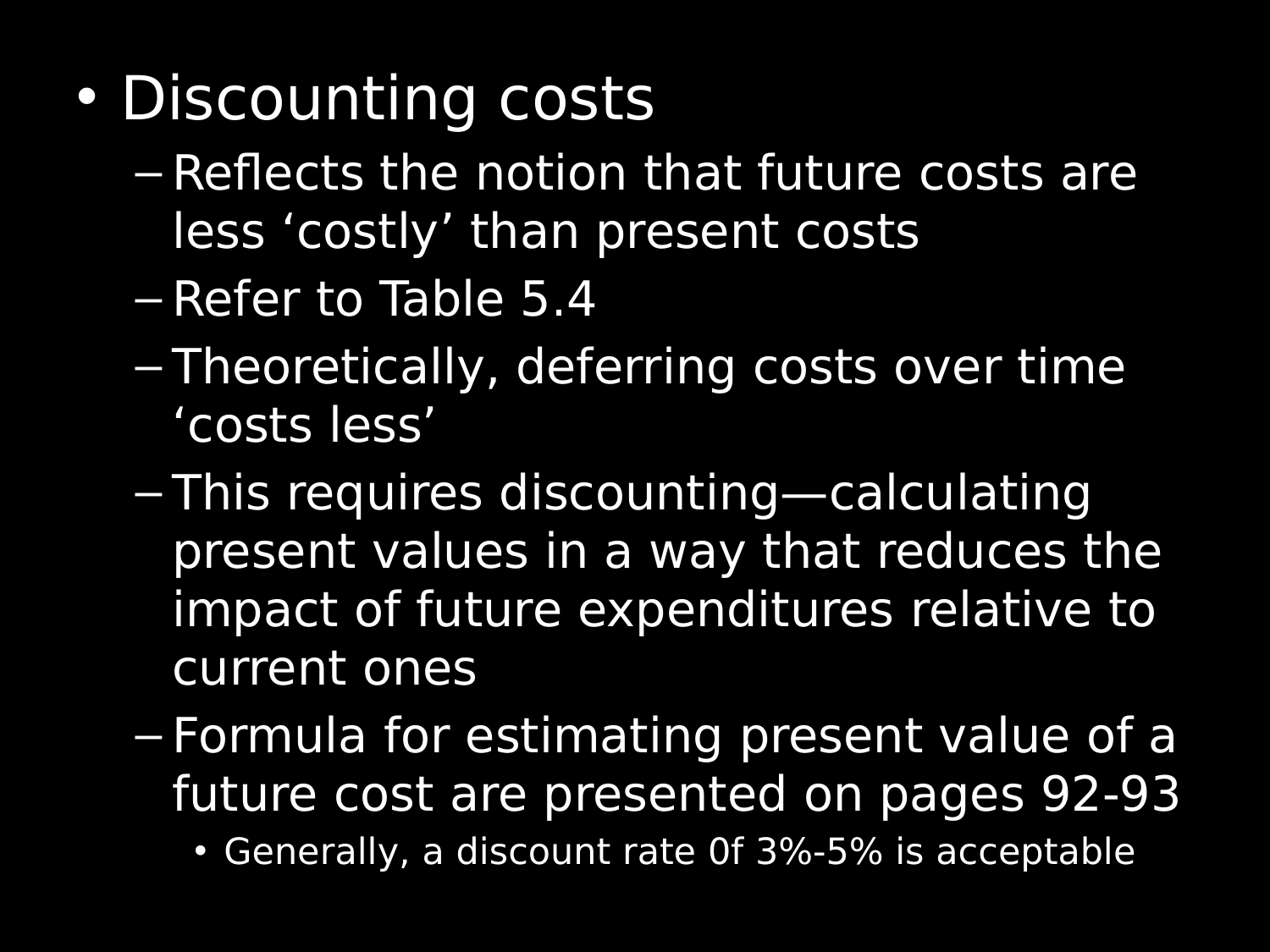

Discounting costs
Reflects the notion that future costs are less ‘costly’ than present costs
Refer to Table 5.4
Theoretically, deferring costs over time ‘costs less’
This requires discounting—calculating present values in a way that reduces the impact of future expenditures relative to current ones
Formula for estimating present value of a future cost are presented on pages 92-93
Generally, a discount rate 0f 3%-5% is acceptable